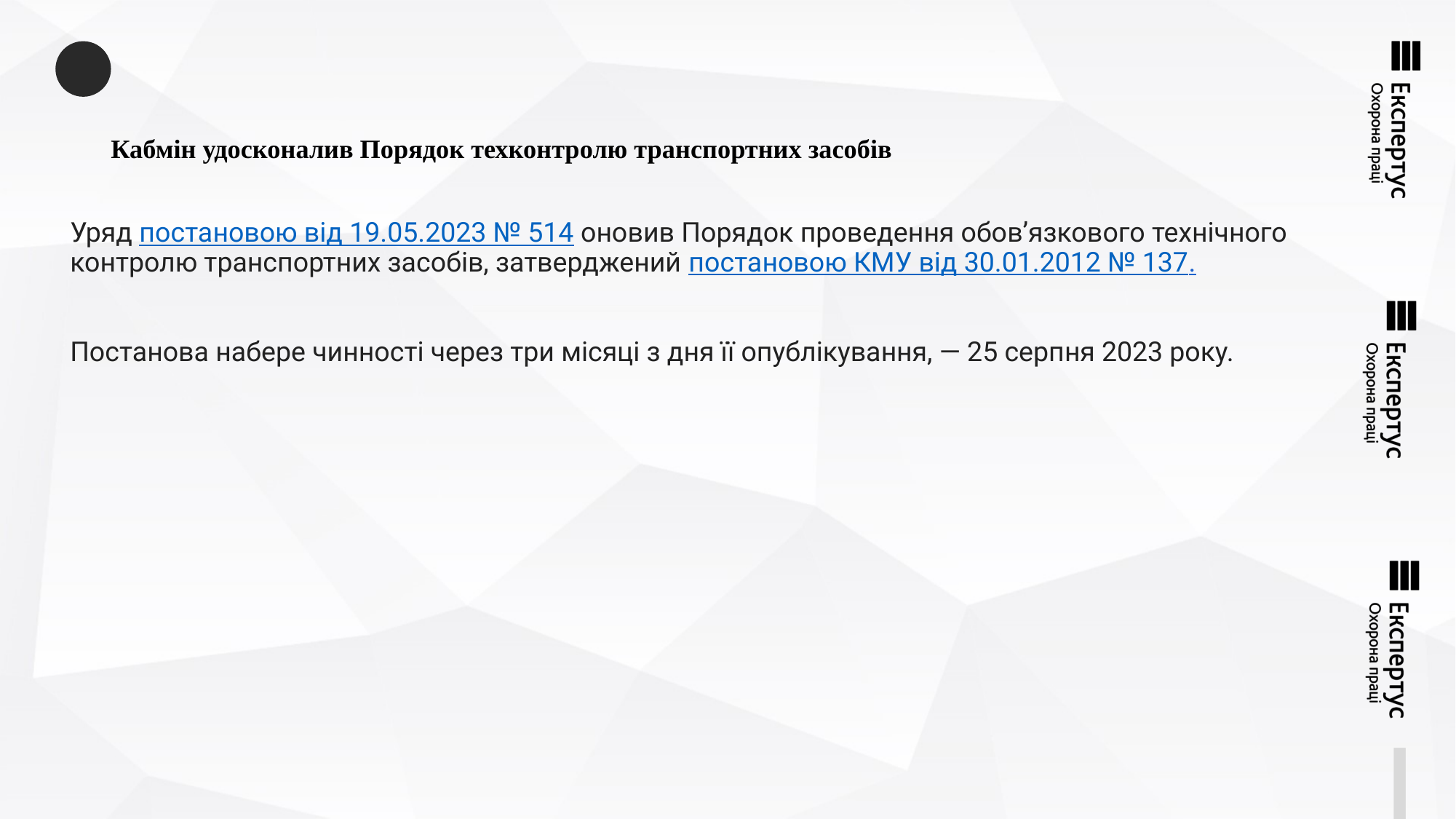

# Кабмін удосконалив Порядок техконтролю транспортних засобів
Уряд постановою від 19.05.2023 № 514 оновив Порядок проведення обов’язкового технічного контролю транспортних засобів, затверджений постановою КМУ від 30.01.2012 № 137.

Постанова набере чинності через три місяці з дня її опублікування, — 25 серпня 2023 року.